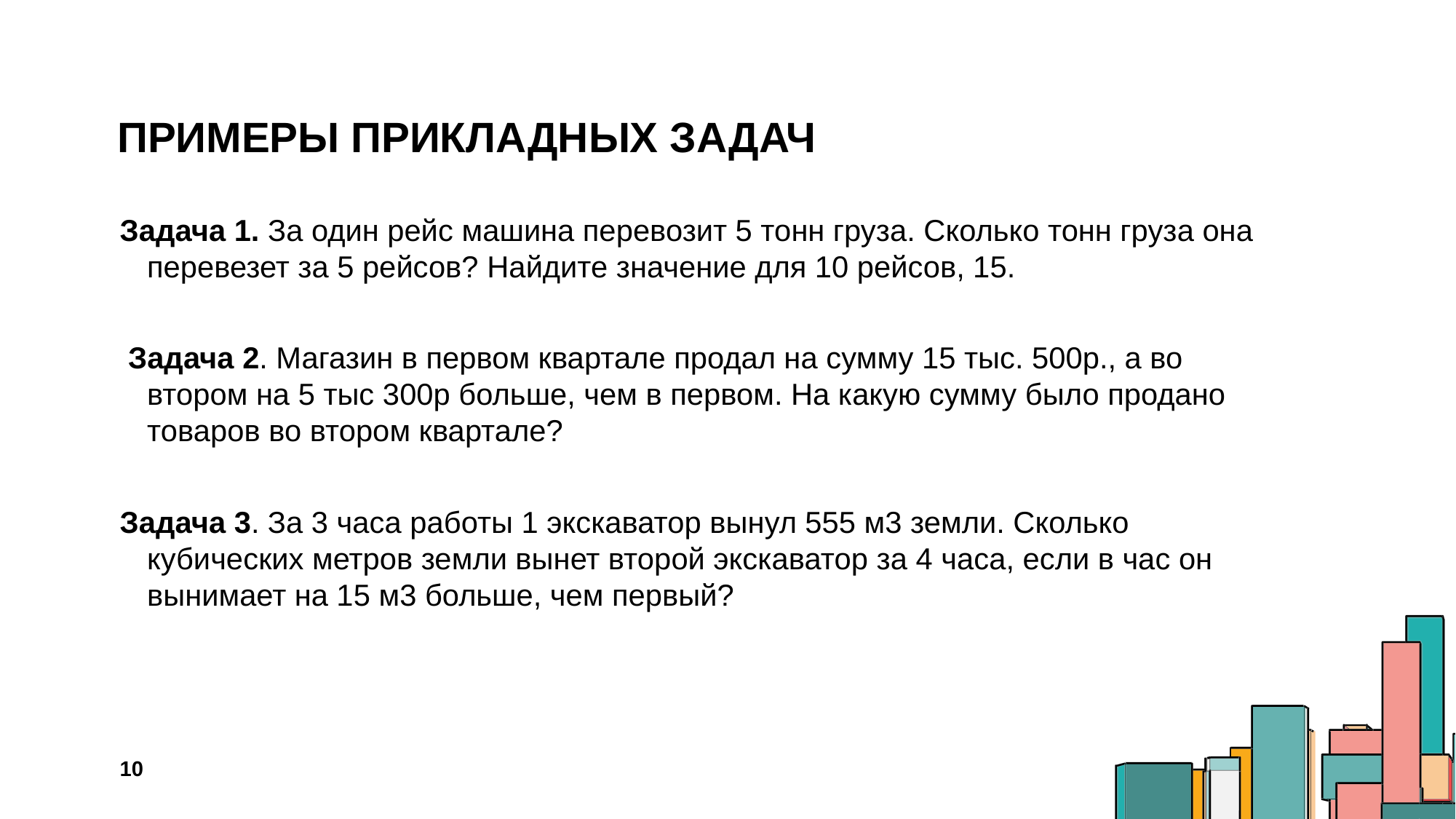

# Примеры прикладных задач
Задача 1. За один рейс машина перевозит 5 тонн груза. Сколько тонн груза она перевезет за 5 рейсов? Найдите значение для 10 рейсов, 15.

 Задача 2. Магазин в первом квартале продал на сумму 15 тыс. 500р., а во втором на 5 тыс 300р больше, чем в первом. На какую сумму было продано товаров во втором квартале?

Задача 3. За 3 часа работы 1 экскаватор вынул 555 м3 земли. Сколько кубических метров земли вынет второй экскаватор за 4 часа, если в час он вынимает на 15 м3 больше, чем первый?

10